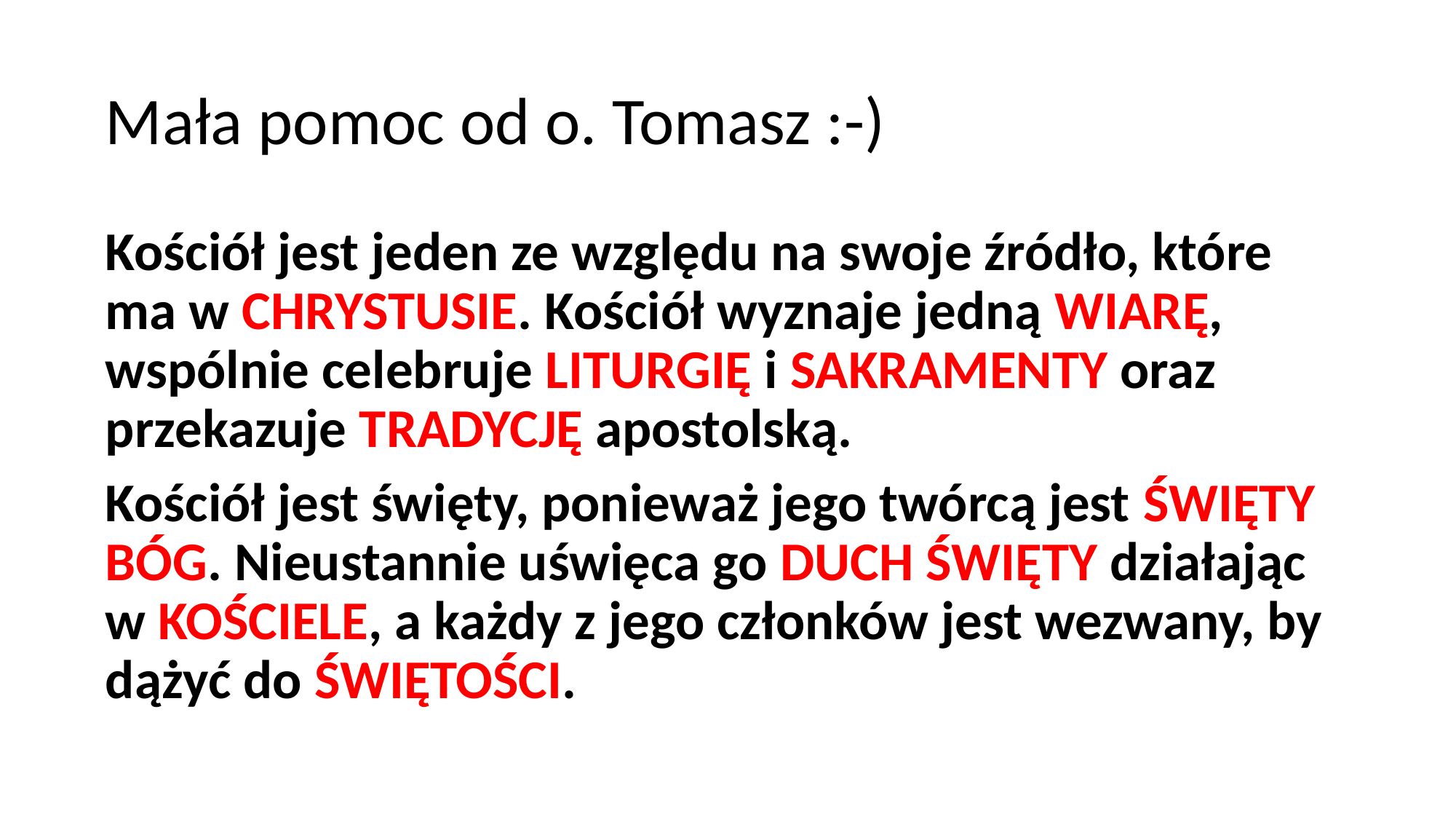

# Mała pomoc od o. Tomasz :-)
Kościół jest jeden ze względu na swoje źródło, które ma w CHRYSTUSIE. Kościół wyznaje jedną WIARĘ, wspólnie celebruje LITURGIĘ i SAKRAMENTY oraz przekazuje TRADYCJĘ apostolską.
Kościół jest święty, ponieważ jego twórcą jest ŚWIĘTY BÓG. Nieustannie uświęca go DUCH ŚWIĘTY działając w KOŚCIELE, a każdy z jego członków jest wezwany, by dążyć do ŚWIĘTOŚCI.